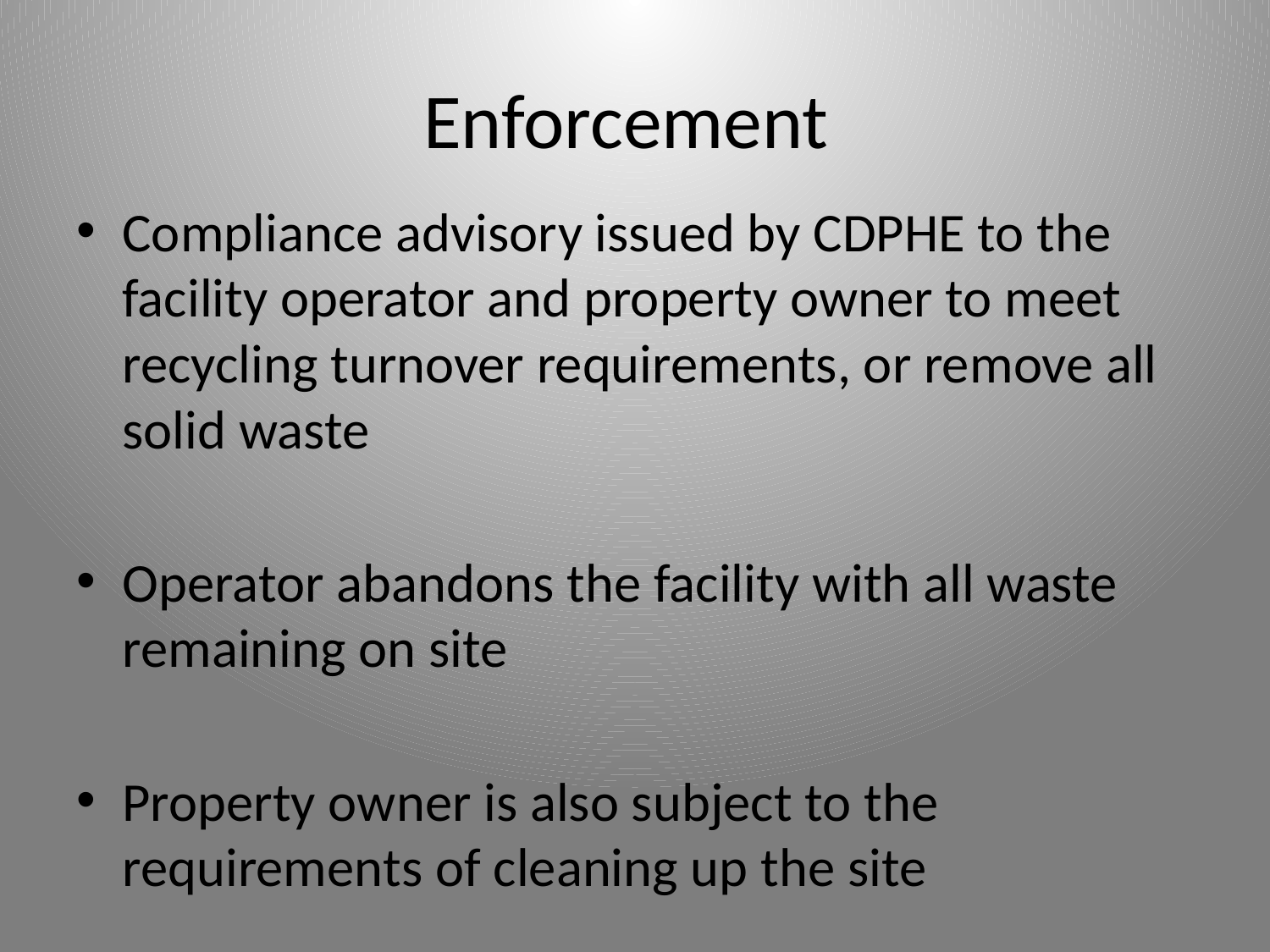

# Enforcement
Compliance advisory issued by CDPHE to the facility operator and property owner to meet recycling turnover requirements, or remove all solid waste

Operator abandons the facility with all waste remaining on site

Property owner is also subject to the requirements of cleaning up the site